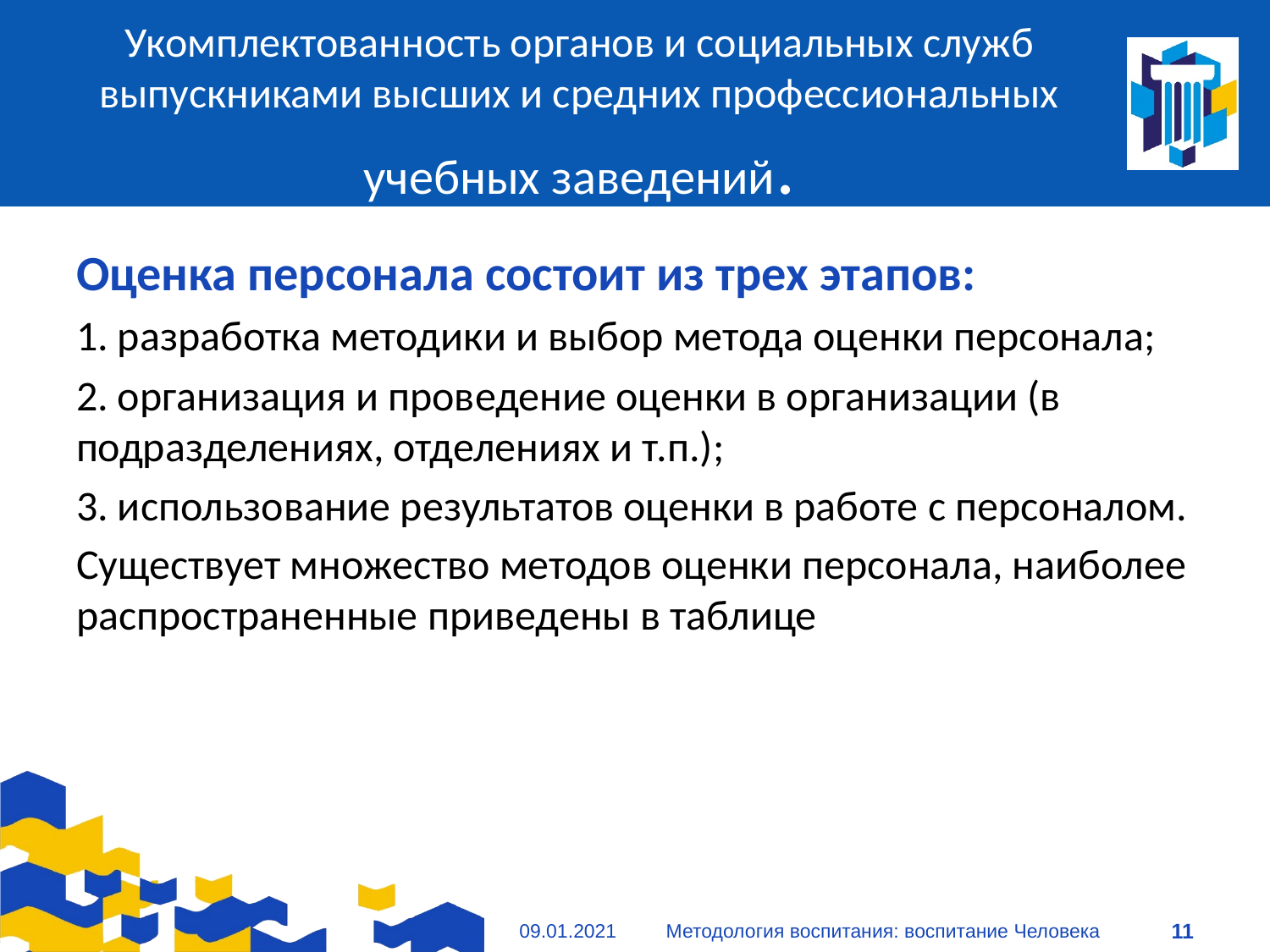

# Укомплектованность органов и социальных служб выпускниками высших и средних профессиональных учебных заведений.
Оценка персонала состоит из трех этапов:
1. разработка методики и выбор метода оценки персонала;
2. организация и проведение оценки в организации (в подразделениях, отделениях и т.п.);
3. использование результатов оценки в работе с персоналом.
Существует множество методов оценки персонала, наиболее распространенные приведены в таблице

09.01.2021
Методология воспитания: воспитание Человека
11